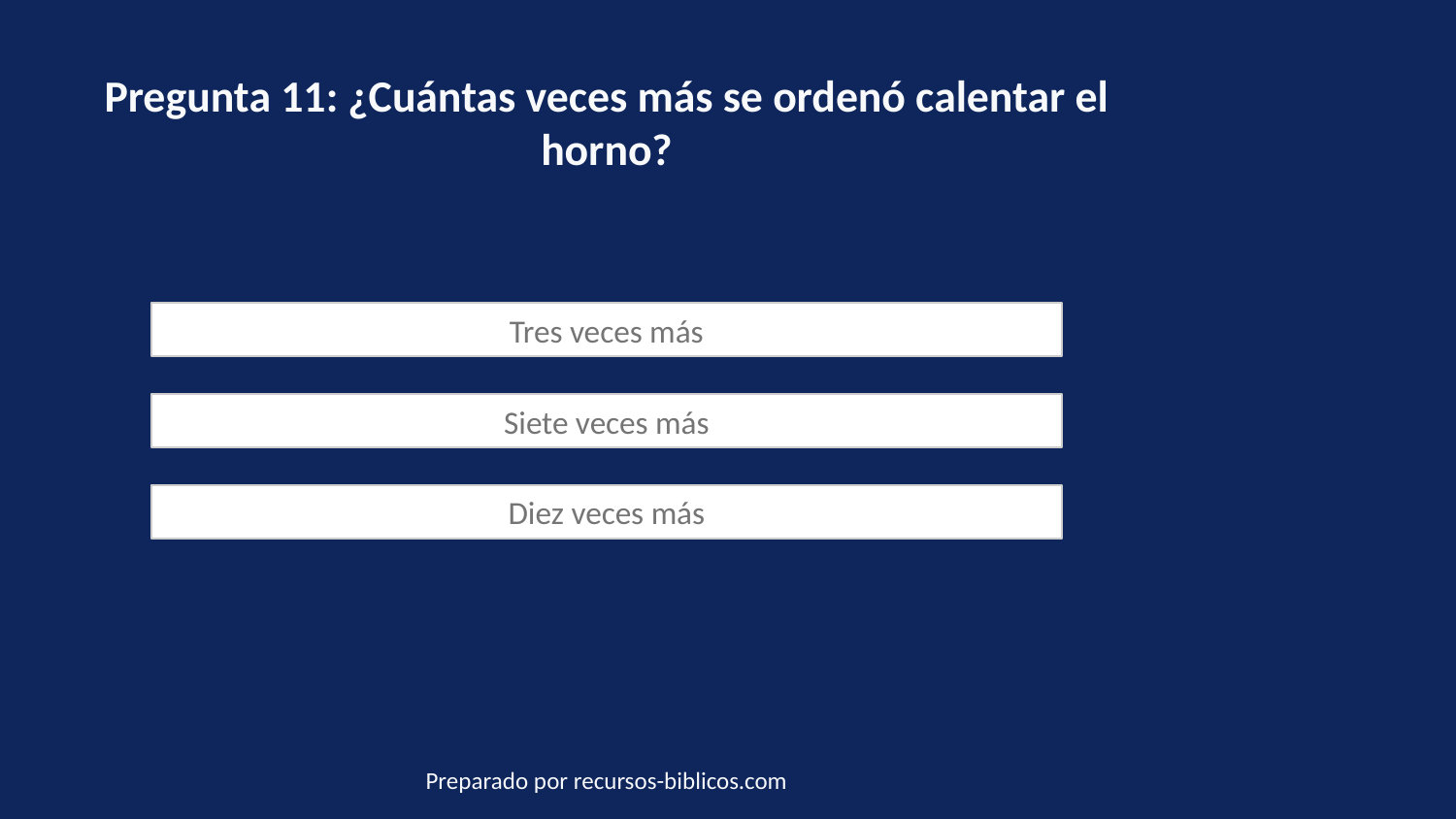

Pregunta 11: ¿Cuántas veces más se ordenó calentar el horno?
Tres veces más
Siete veces más
Diez veces más
Preparado por recursos-biblicos.com